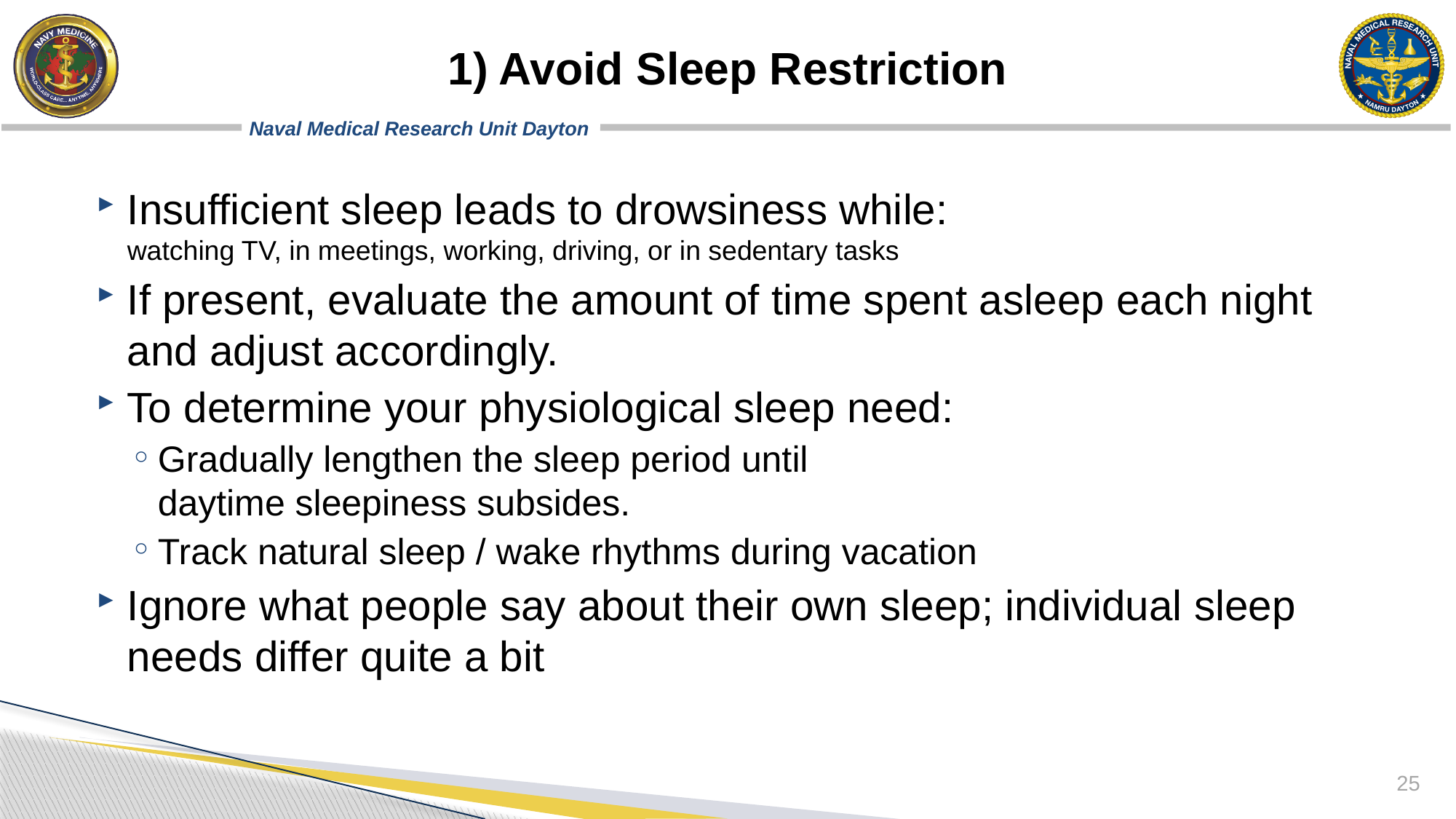

# 1) Avoid Sleep Restriction
Insufficient sleep leads to drowsiness while:
watching TV, in meetings, working, driving, or in sedentary tasks
If present, evaluate the amount of time spent asleep each night and adjust accordingly.
To determine your physiological sleep need:
Gradually lengthen the sleep period until
daytime sleepiness subsides.
Track natural sleep / wake rhythms during vacation
Ignore what people say about their own sleep; individual sleep needs differ quite a bit